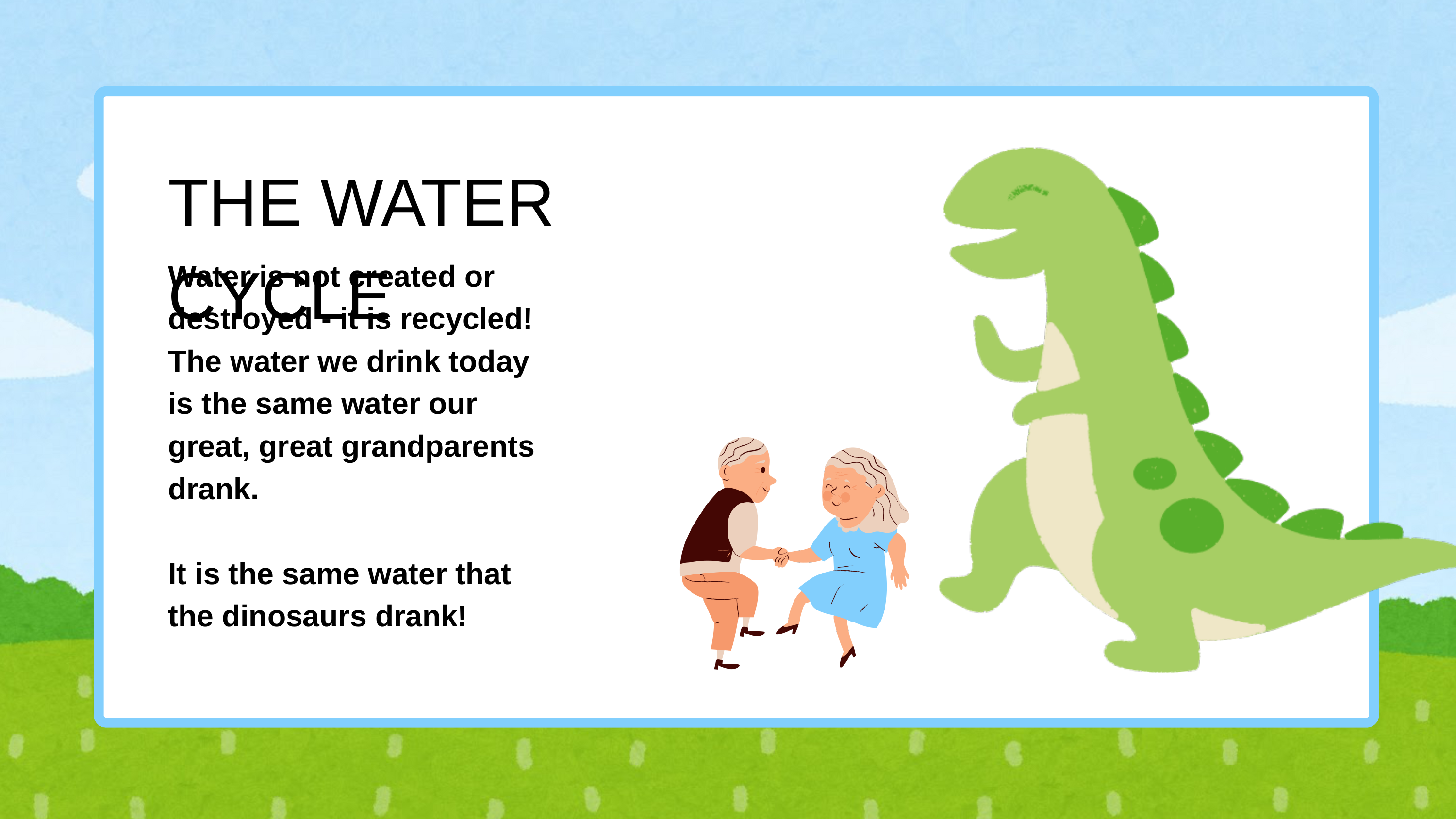

THE WATER CYCLE
Water is not created or destroyed - it is recycled! The water we drink today is the same water our great, great grandparents drank.

It is the same water that the dinosaurs drank!